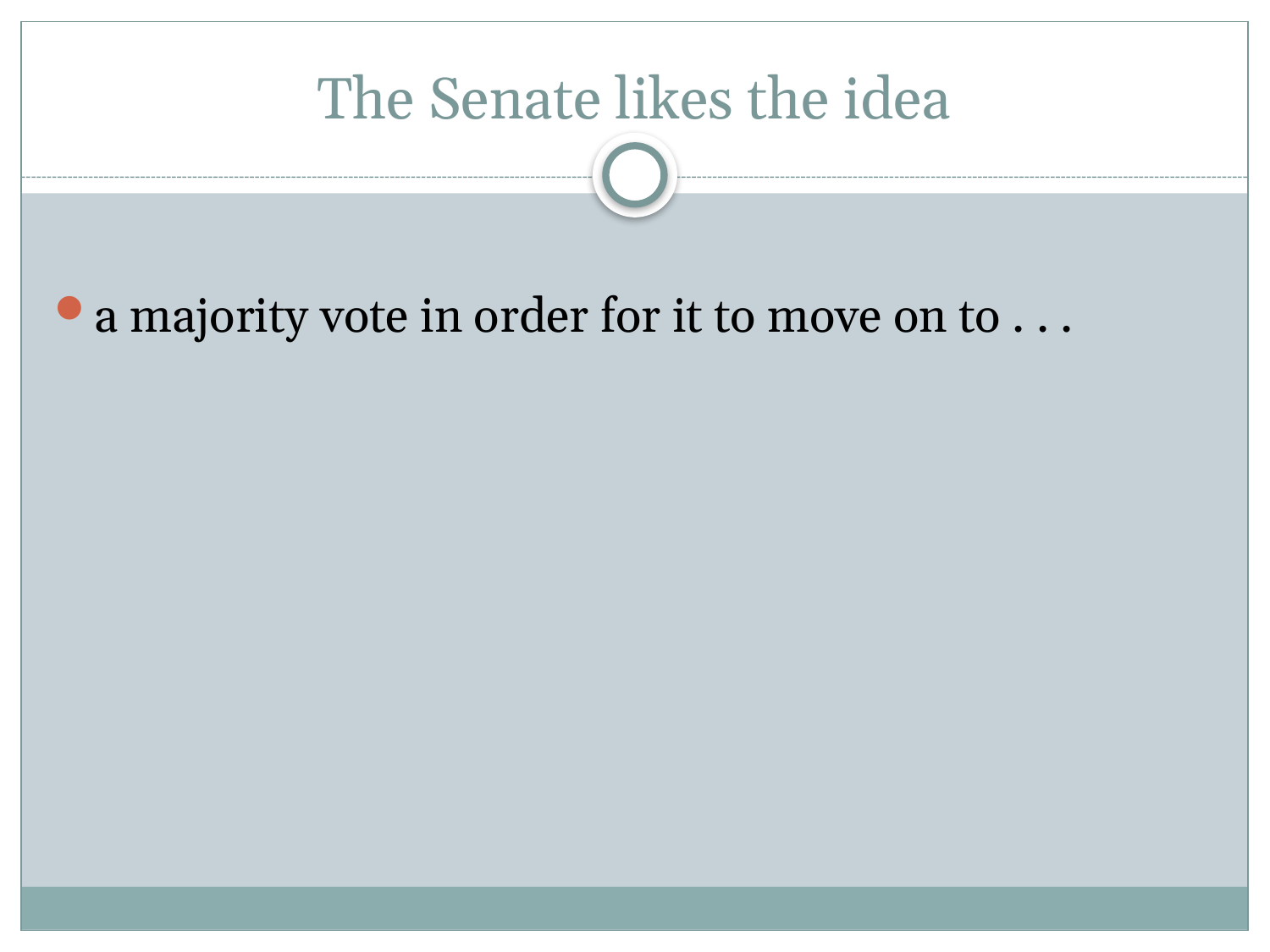

# The Senate likes the idea

a majority vote in order for it to move on to . . .